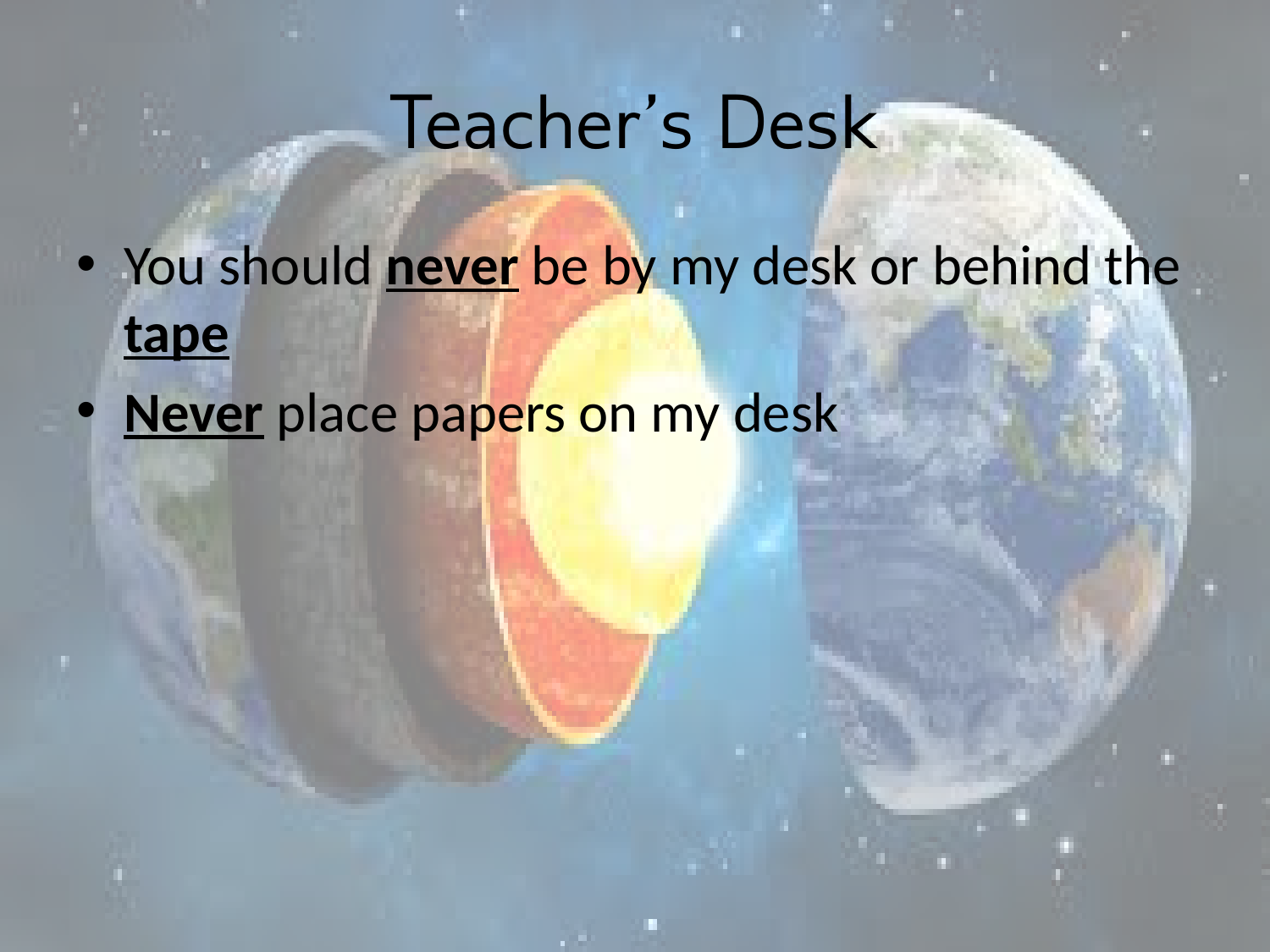

# Teacher’s Desk
You should never be by my desk or behind the tape
Never place papers on my desk